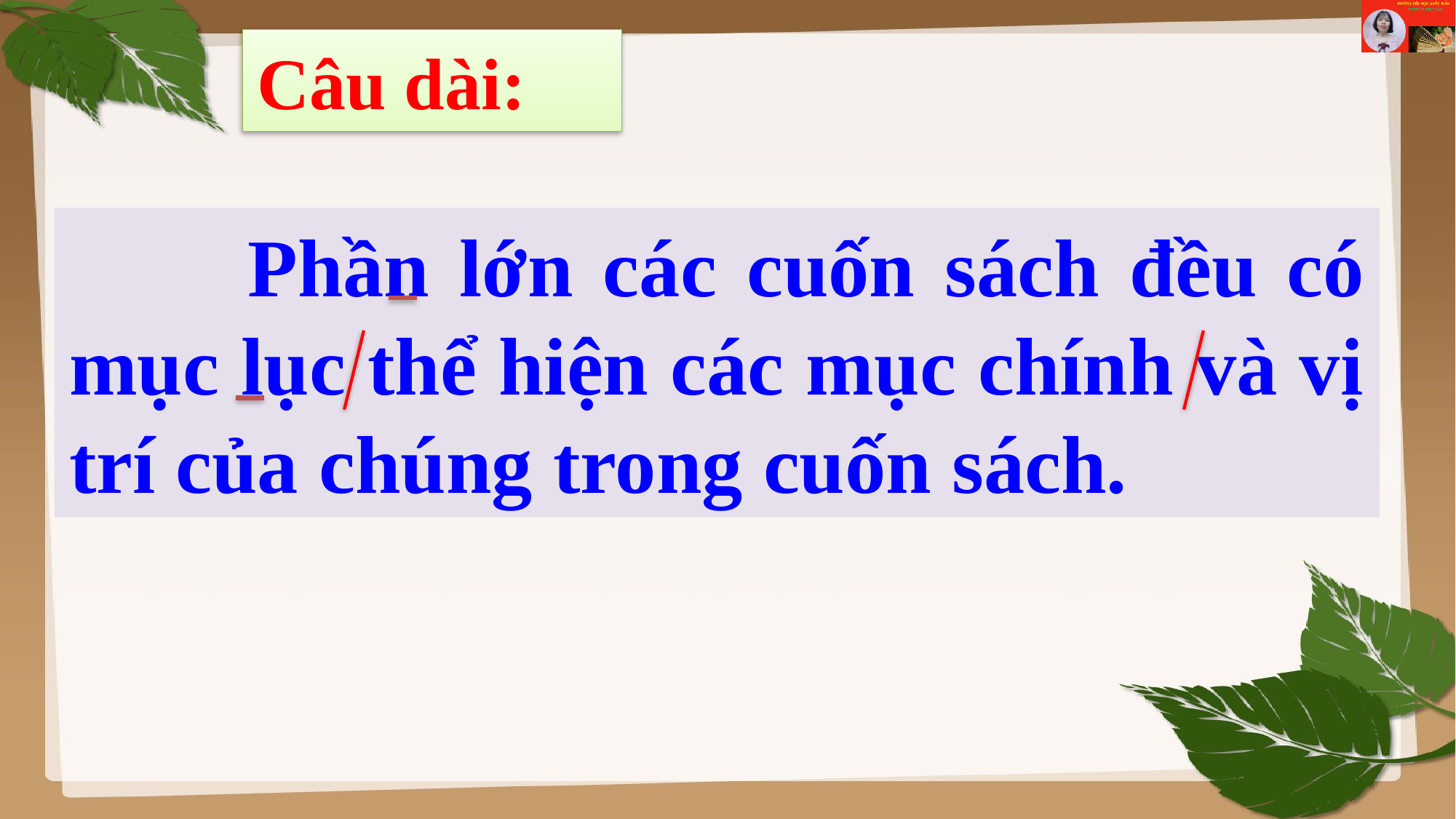

Câu dài:
        Phần lớn các cuốn sách đều có mục lục thể hiện các mục chính và vị trí của chúng trong cuốn sách.